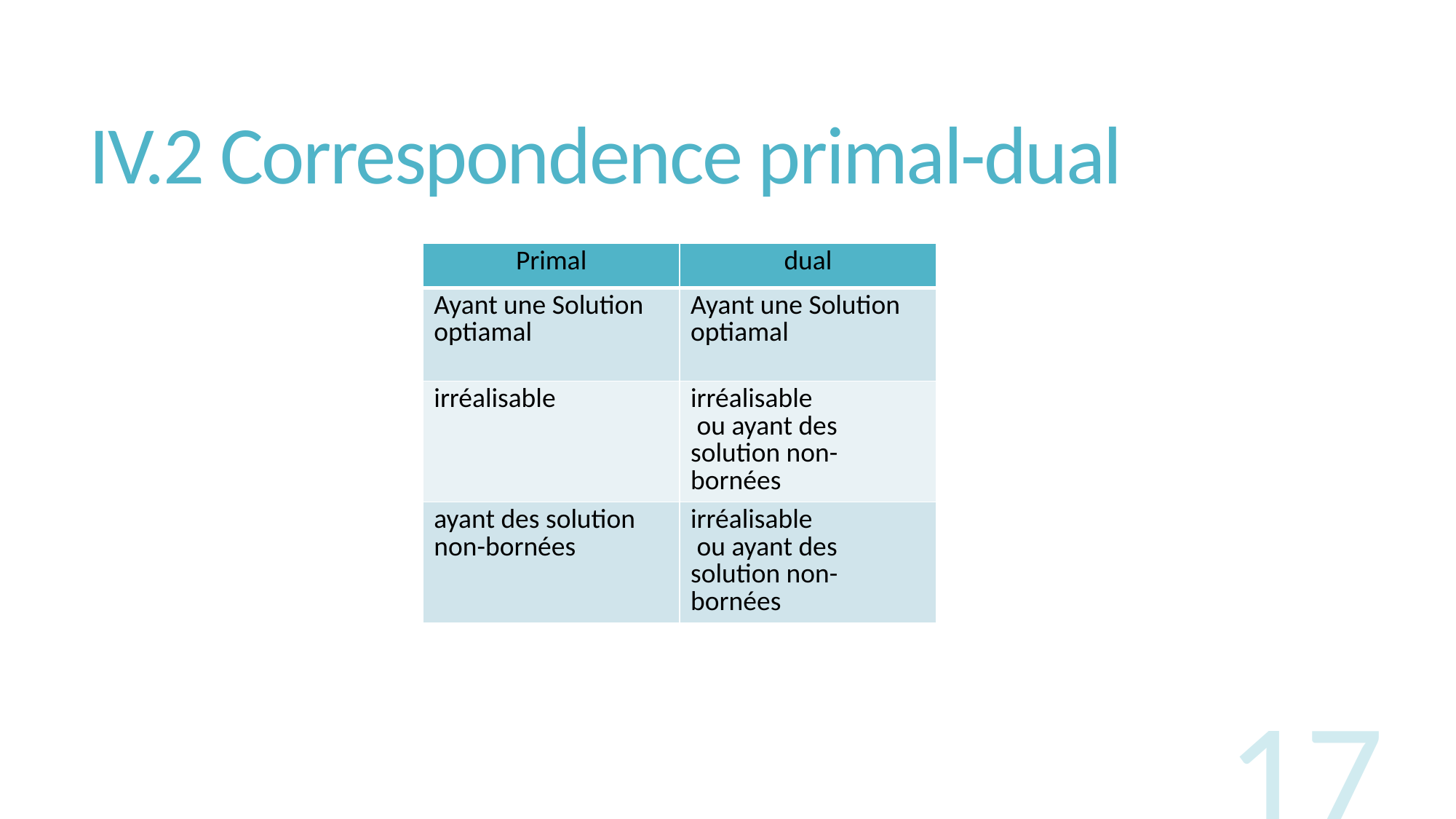

# IV.2 Correspondence primal-dual
| Primal | dual |
| --- | --- |
| Ayant une Solution optiamal | Ayant une Solution optiamal |
| irréalisable | irréalisable ou ayant des solution non-bornées |
| ayant des solution non-bornées | irréalisable ou ayant des solution non-bornées |
17